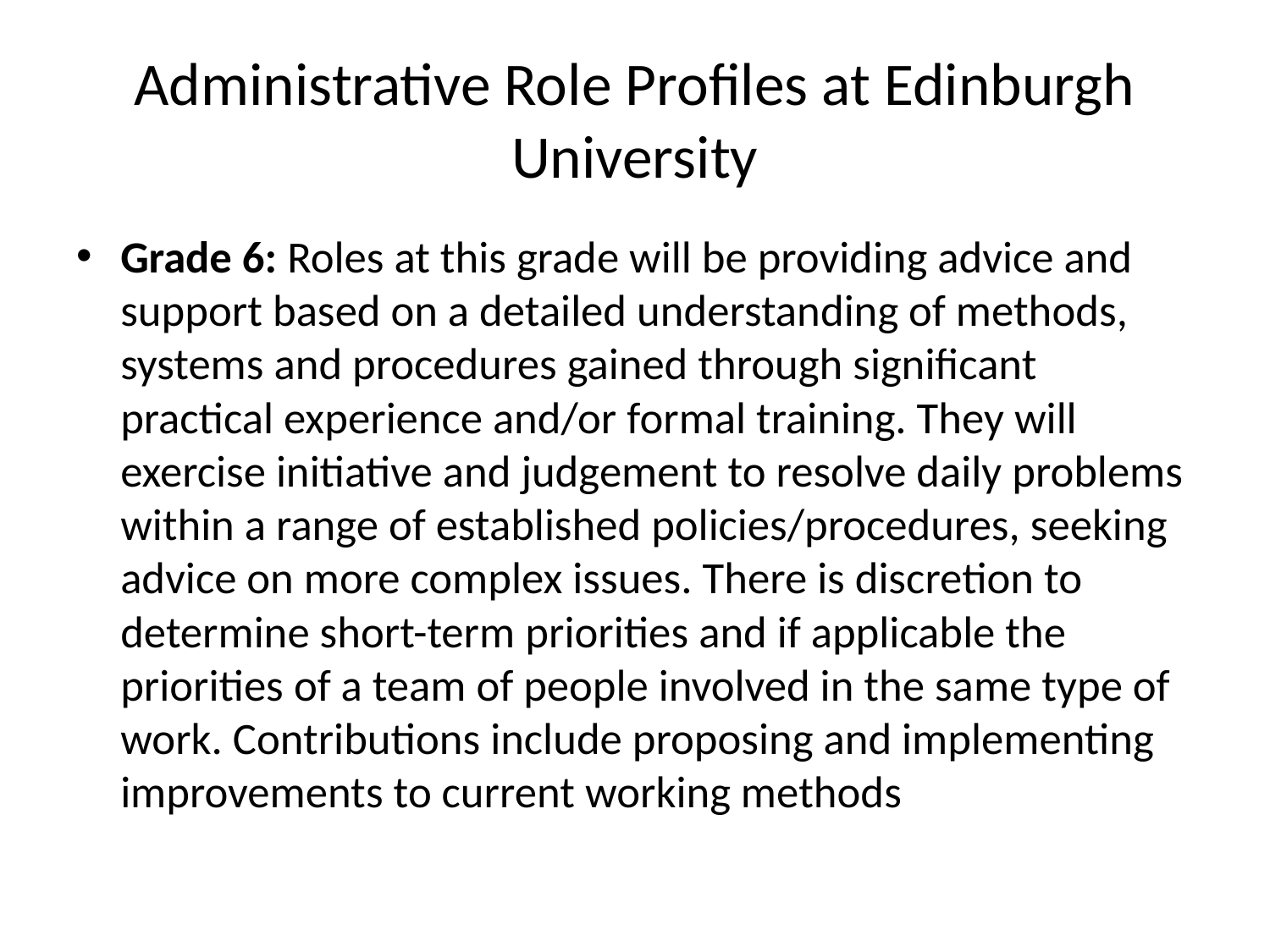

# Administrative Role Profiles at Edinburgh University
Grade 6: Roles at this grade will be providing advice and support based on a detailed understanding of methods, systems and procedures gained through significant practical experience and/or formal training. They will exercise initiative and judgement to resolve daily problems within a range of established policies/procedures, seeking advice on more complex issues. There is discretion to determine short-term priorities and if applicable the priorities of a team of people involved in the same type of work. Contributions include proposing and implementing improvements to current working methods